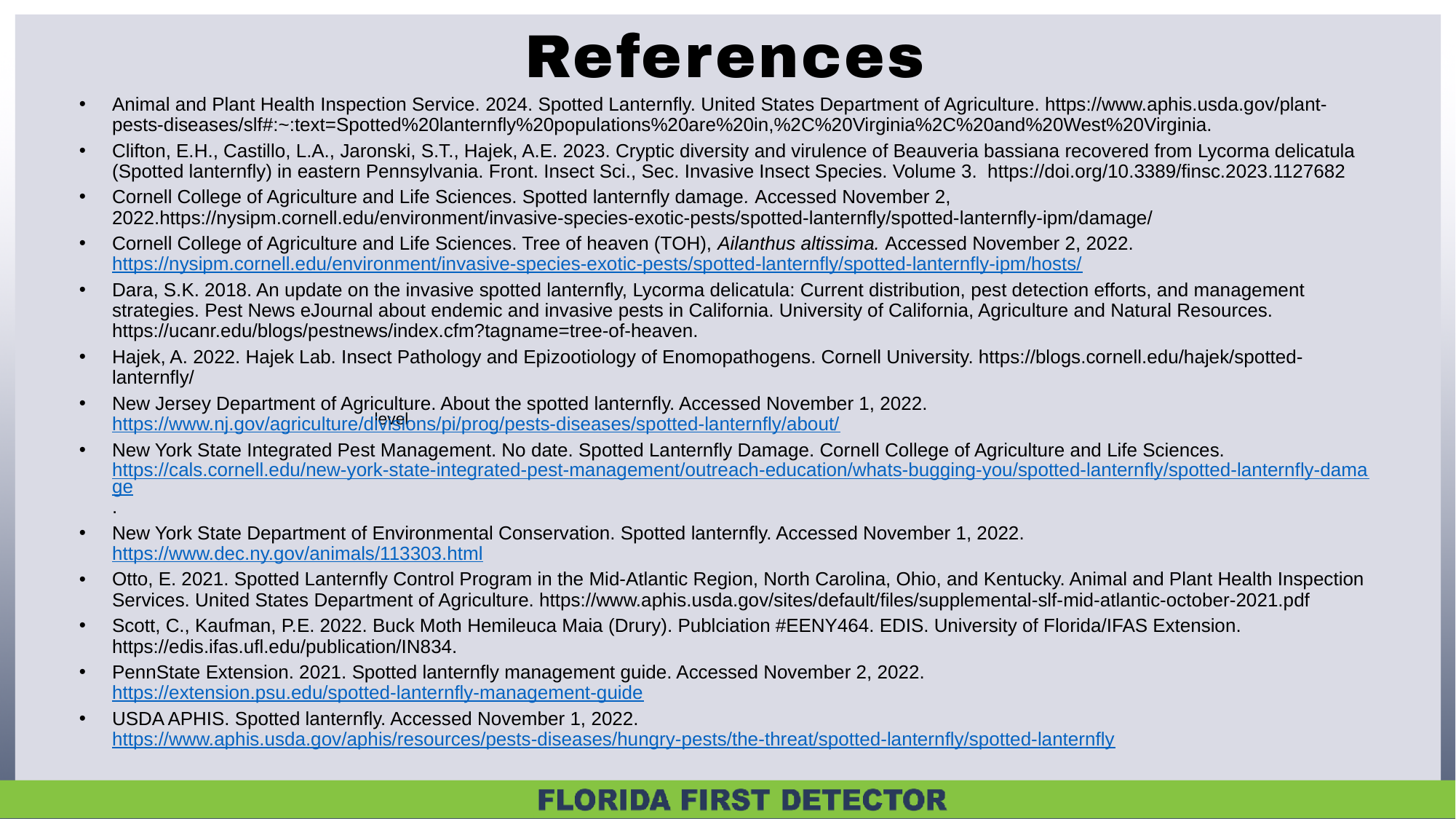

References
Animal and Plant Health Inspection Service. 2024. Spotted Lanternfly. United States Department of Agriculture. https://www.aphis.usda.gov/plant-pests-diseases/slf#:~:text=Spotted%20lanternfly%20populations%20are%20in,%2C%20Virginia%2C%20and%20West%20Virginia.
Clifton, E.H., Castillo, L.A., Jaronski, S.T., Hajek, A.E. 2023. Cryptic diversity and virulence of Beauveria bassiana recovered from Lycorma delicatula (Spotted lanternfly) in eastern Pennsylvania. Front. Insect Sci., Sec. Invasive Insect Species. Volume 3.  https://doi.org/10.3389/finsc.2023.1127682
Cornell College of Agriculture and Life Sciences. Spotted lanternfly damage. Accessed November 2, 2022.https://nysipm.cornell.edu/environment/invasive-species-exotic-pests/spotted-lanternfly/spotted-lanternfly-ipm/damage/
Cornell College of Agriculture and Life Sciences. Tree of heaven (TOH), Ailanthus altissima. Accessed November 2, 2022.https://nysipm.cornell.edu/environment/invasive-species-exotic-pests/spotted-lanternfly/spotted-lanternfly-ipm/hosts/
Dara, S.K. 2018. An update on the invasive spotted lanternfly, Lycorma delicatula: Current distribution, pest detection efforts, and management strategies. Pest News eJournal about endemic and invasive pests in California. University of California, Agriculture and Natural Resources. https://ucanr.edu/blogs/pestnews/index.cfm?tagname=tree-of-heaven.
Hajek, A. 2022. Hajek Lab. Insect Pathology and Epizootiology of Enomopathogens. Cornell University. https://blogs.cornell.edu/hajek/spotted-lanternfly/
New Jersey Department of Agriculture. About the spotted lanternfly. Accessed November 1, 2022.https://www.nj.gov/agriculture/divisions/pi/prog/pests-diseases/spotted-lanternfly/about/
New York State Integrated Pest Management. No date. Spotted Lanternfly Damage. Cornell College of Agriculture and Life Sciences. https://cals.cornell.edu/new-york-state-integrated-pest-management/outreach-education/whats-bugging-you/spotted-lanternfly/spotted-lanternfly-damage.
New York State Department of Environmental Conservation. Spotted lanternfly. Accessed November 1, 2022.https://www.dec.ny.gov/animals/113303.html
Otto, E. 2021. Spotted Lanternfly Control Program in the Mid-Atlantic Region, North Carolina, Ohio, and Kentucky. Animal and Plant Health Inspection Services. United States Department of Agriculture. https://www.aphis.usda.gov/sites/default/files/supplemental-slf-mid-atlantic-october-2021.pdf
Scott, C., Kaufman, P.E. 2022. Buck Moth Hemileuca Maia (Drury). Publciation #EENY464. EDIS. University of Florida/IFAS Extension. https://edis.ifas.ufl.edu/publication/IN834.
PennState Extension. 2021. Spotted lanternfly management guide. Accessed November 2, 2022.https://extension.psu.edu/spotted-lanternfly-management-guide
USDA APHIS. Spotted lanternfly. Accessed November 1, 2022. https://www.aphis.usda.gov/aphis/resources/pests-diseases/hungry-pests/the-threat/spotted-lanternfly/spotted-lanternfly